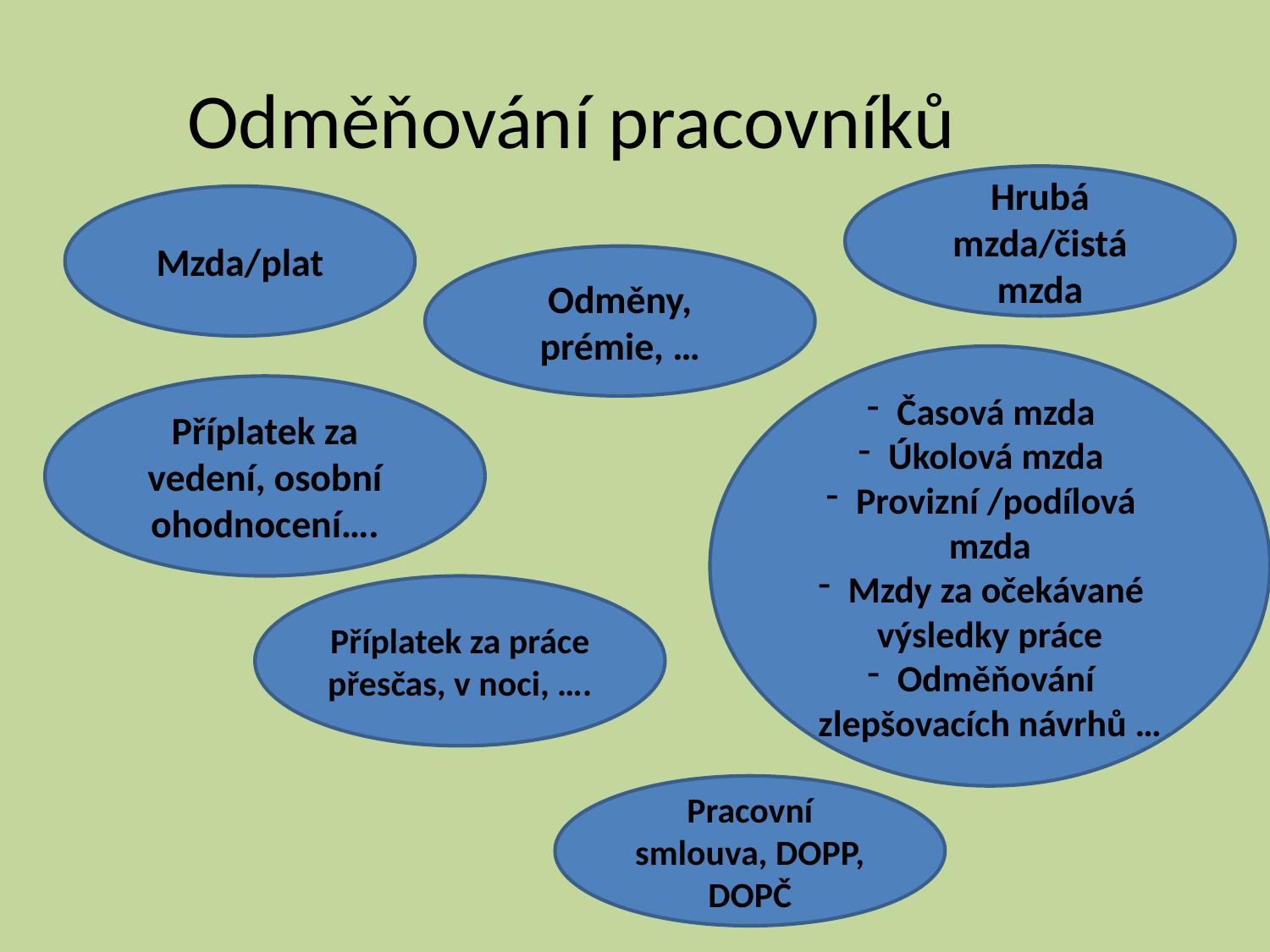

Odměňování pracovníků
Hrubá mzda/čistá mzda
Mzda/plat
Odměny, prémie, …
Časová mzda
Úkolová mzda
Provizní /podílová mzda
Mzdy za očekávané výsledky práce
Odměňování zlepšovacích návrhů …
Příplatek za vedení, osobní ohodnocení….
Příplatek za práce přesčas, v noci, ….
Pracovní smlouva, DOPP, DOPČ